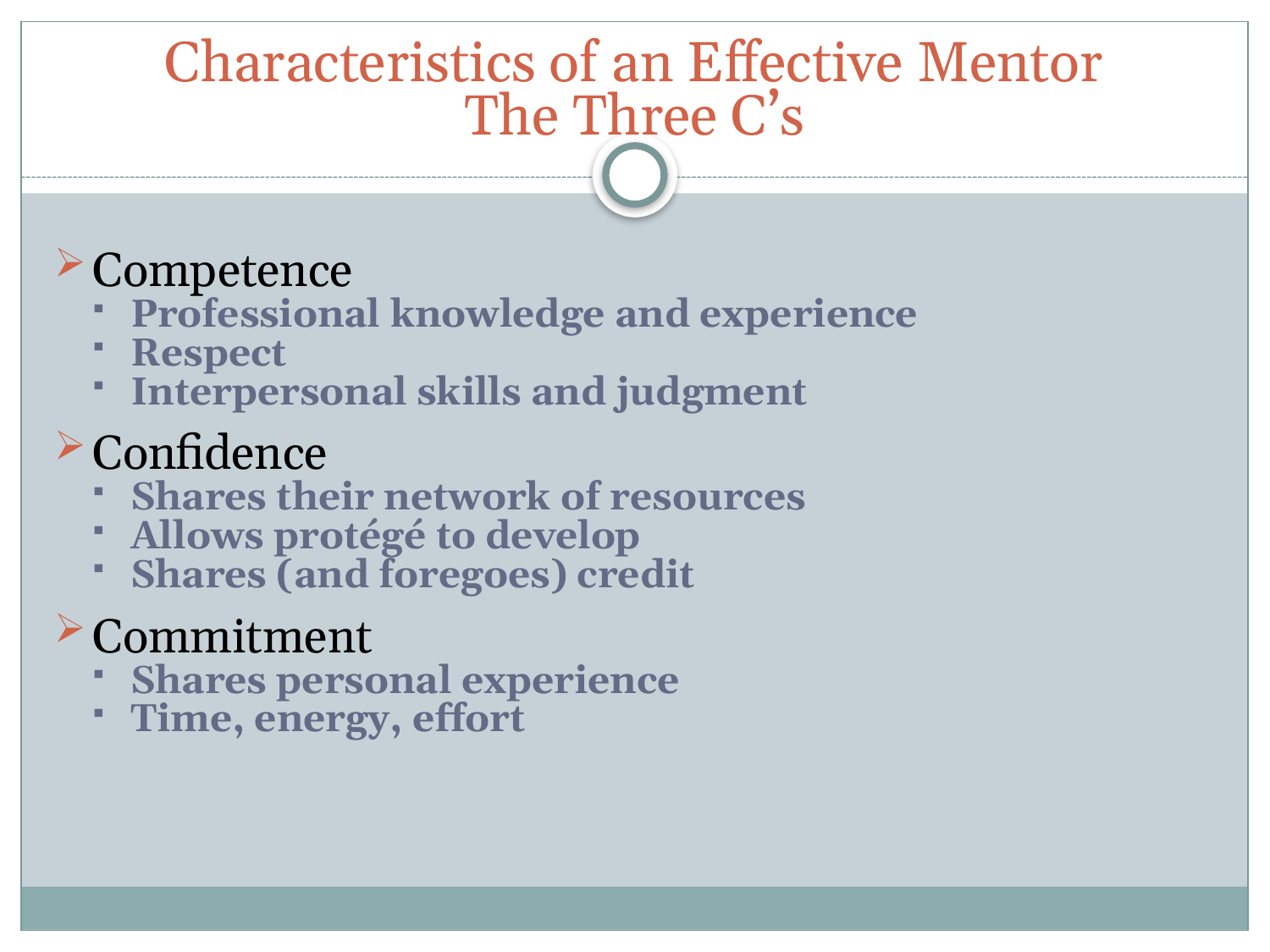

# Characteristics of an Effective Mentor The Three C’s
Competence
Professional knowledge and experience
Respect
Interpersonal skills and judgment
Confidence
Shares their network of resources
Allows protégé to develop
Shares (and foregoes) credit
Commitment
Shares personal experience
Time, energy, effort